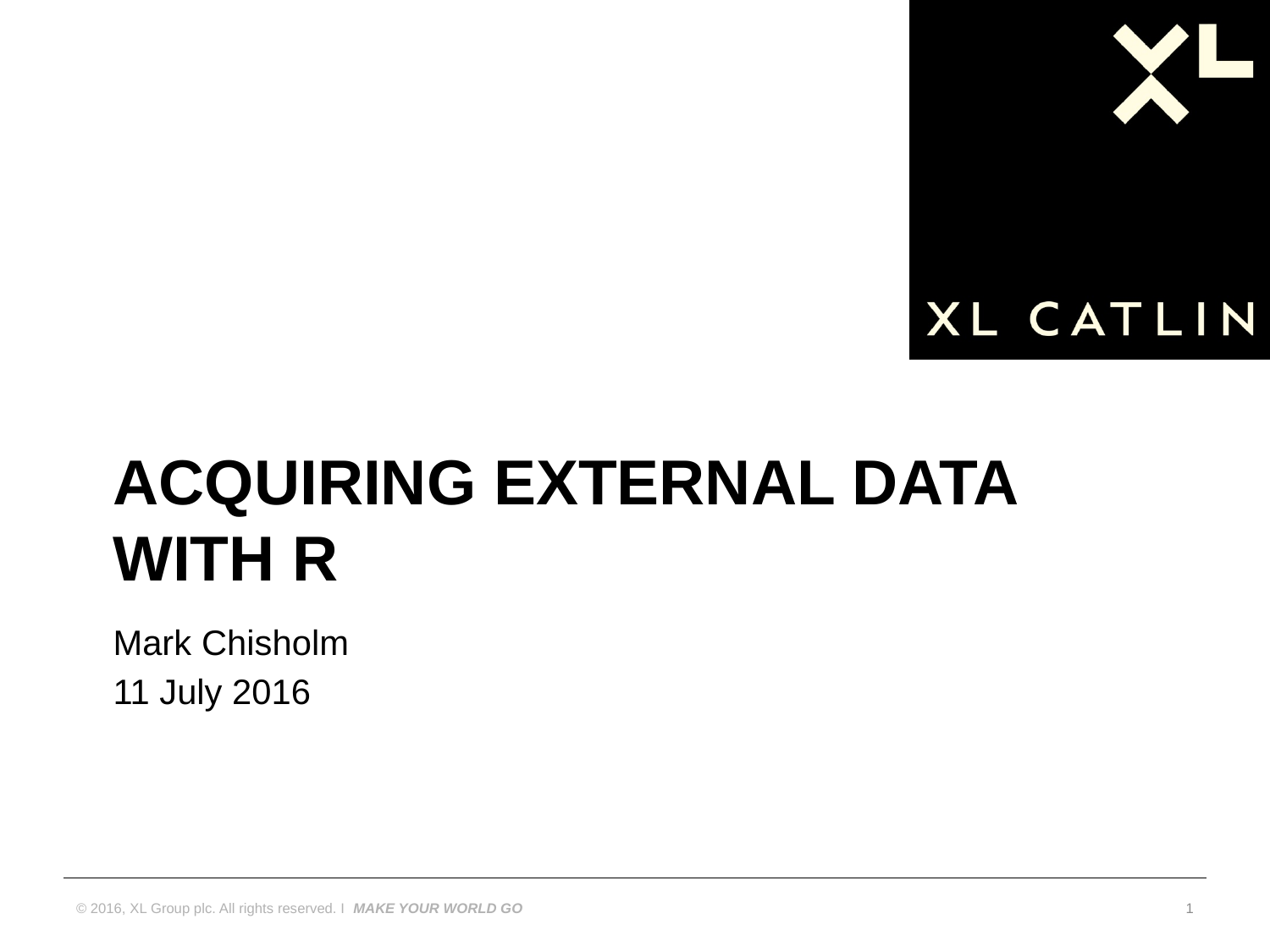

# Acquiring External Data With R
Mark Chisholm
11 July 2016
© 2016, XL Group plc. All rights reserved. I  MAKE YOUR WORLD GO
1